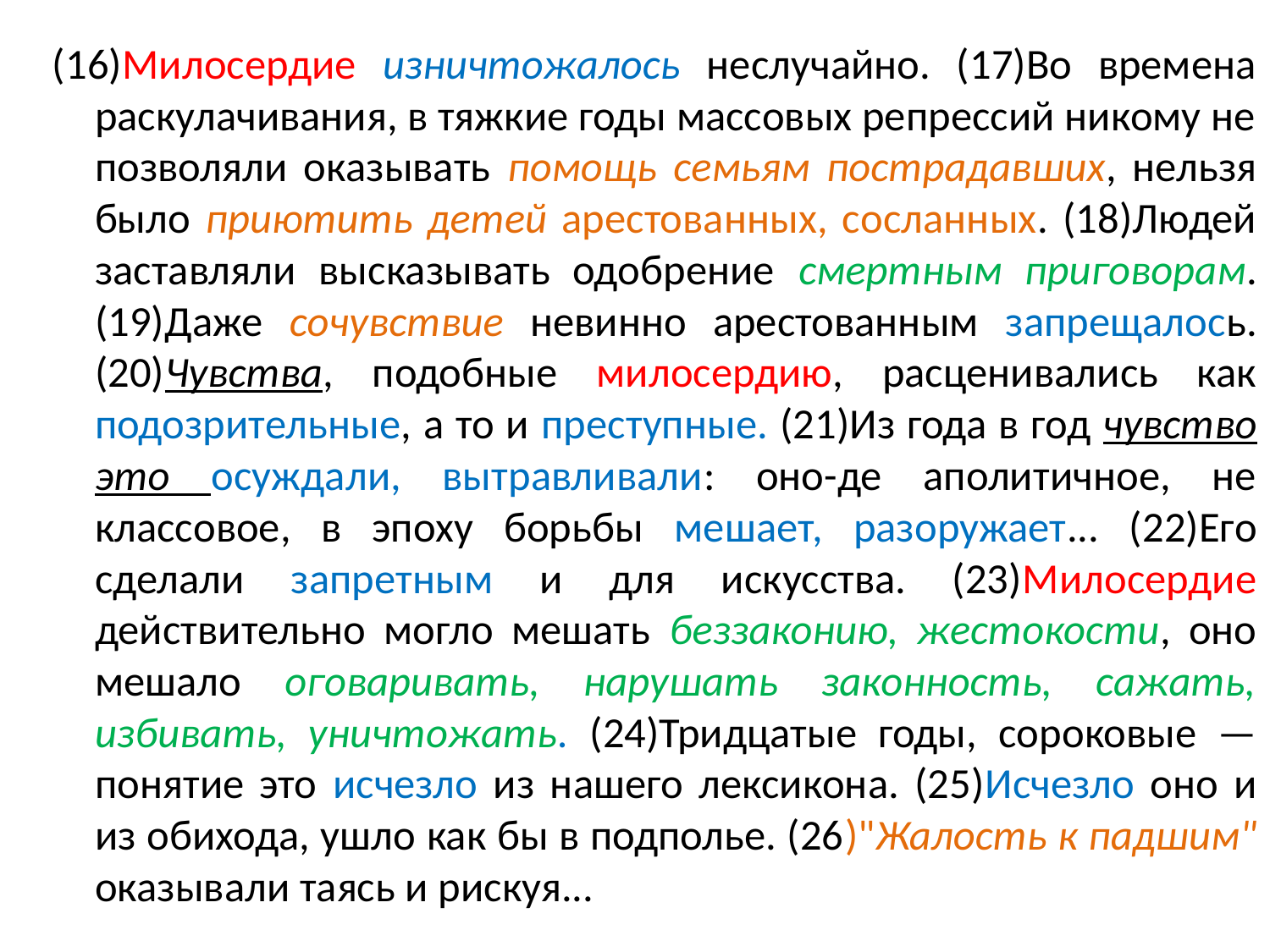

(16)Милосердие изничтожалось неслучайно. (17)Во времена раскулачивания, в тяжкие годы массовых репрессий никому не позволяли оказывать помощь семьям пострадавших, нельзя было приютить детей арестованных, сосланных. (18)Людей заставляли высказывать одобрение смертным приговорам. (19)Даже сочувствие невинно арестованным запрещалось. (20)Чувства, подобные милосердию, расценивались как подозрительные, а то и преступные. (21)Из года в год чувство это осуждали, вытравливали: оно-де аполитичное, не классовое, в эпоху борьбы мешает, разоружает... (22)Его сделали запретным и для искусства. (23)Милосердие действительно могло мешать беззаконию, жестокости, оно мешало оговаривать, нарушать законность, сажать, избивать, уничтожать. (24)Тридцатые годы, сороковые — понятие это исчезло из нашего лексикона. (25)Исчезло оно и из обихода, ушло как бы в подполье. (26)"Жалость к падшим" оказывали таясь и рискуя...

#